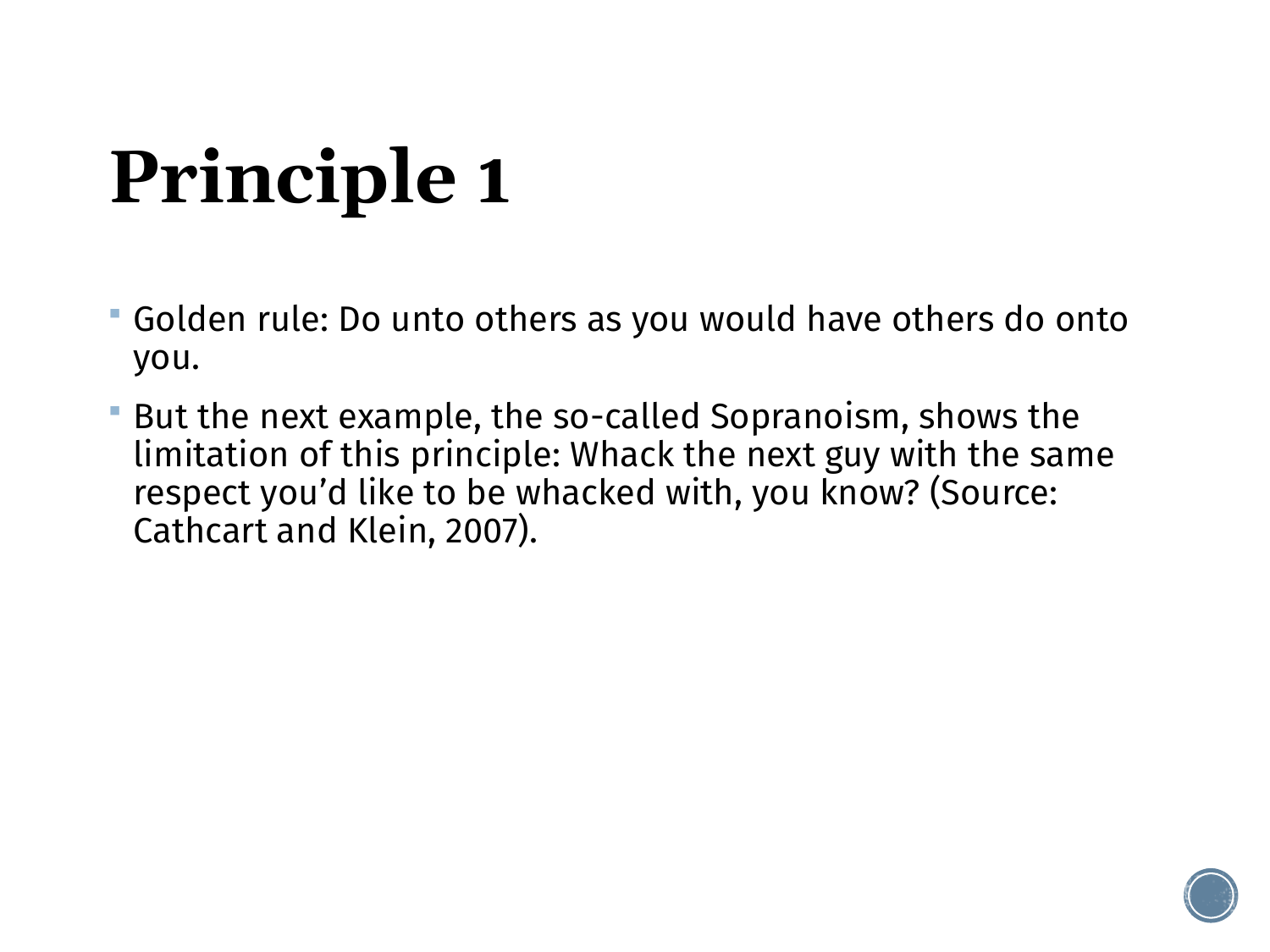

# Principle 1
Golden rule: Do unto others as you would have others do onto you.
But the next example, the so-called Sopranoism, shows the limitation of this principle: Whack the next guy with the same respect you’d like to be whacked with, you know? (Source: Cathcart and Klein, 2007).